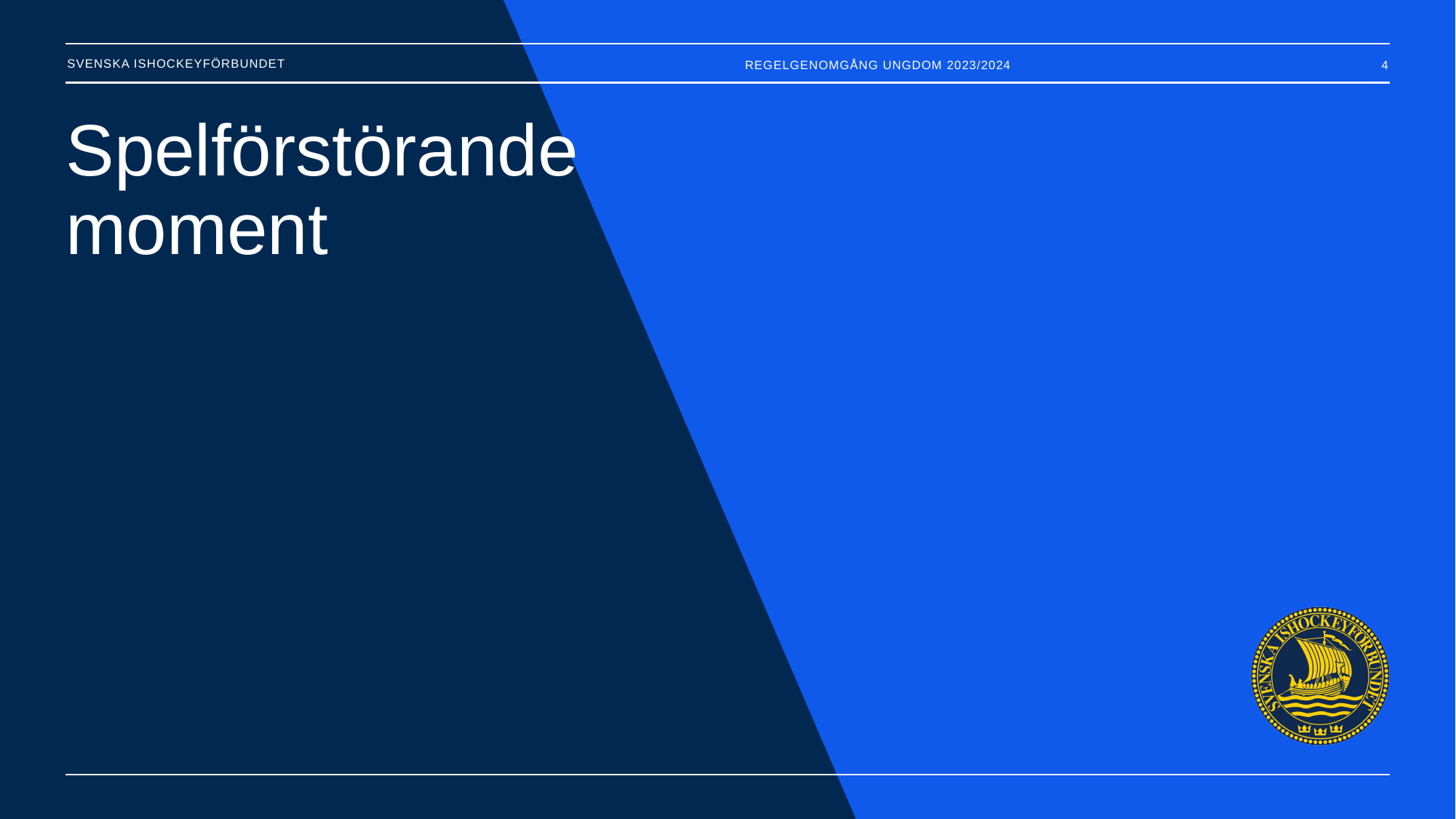

Regelgenomgång Ungdom 2023/2024
4
# Spelförstörande moment